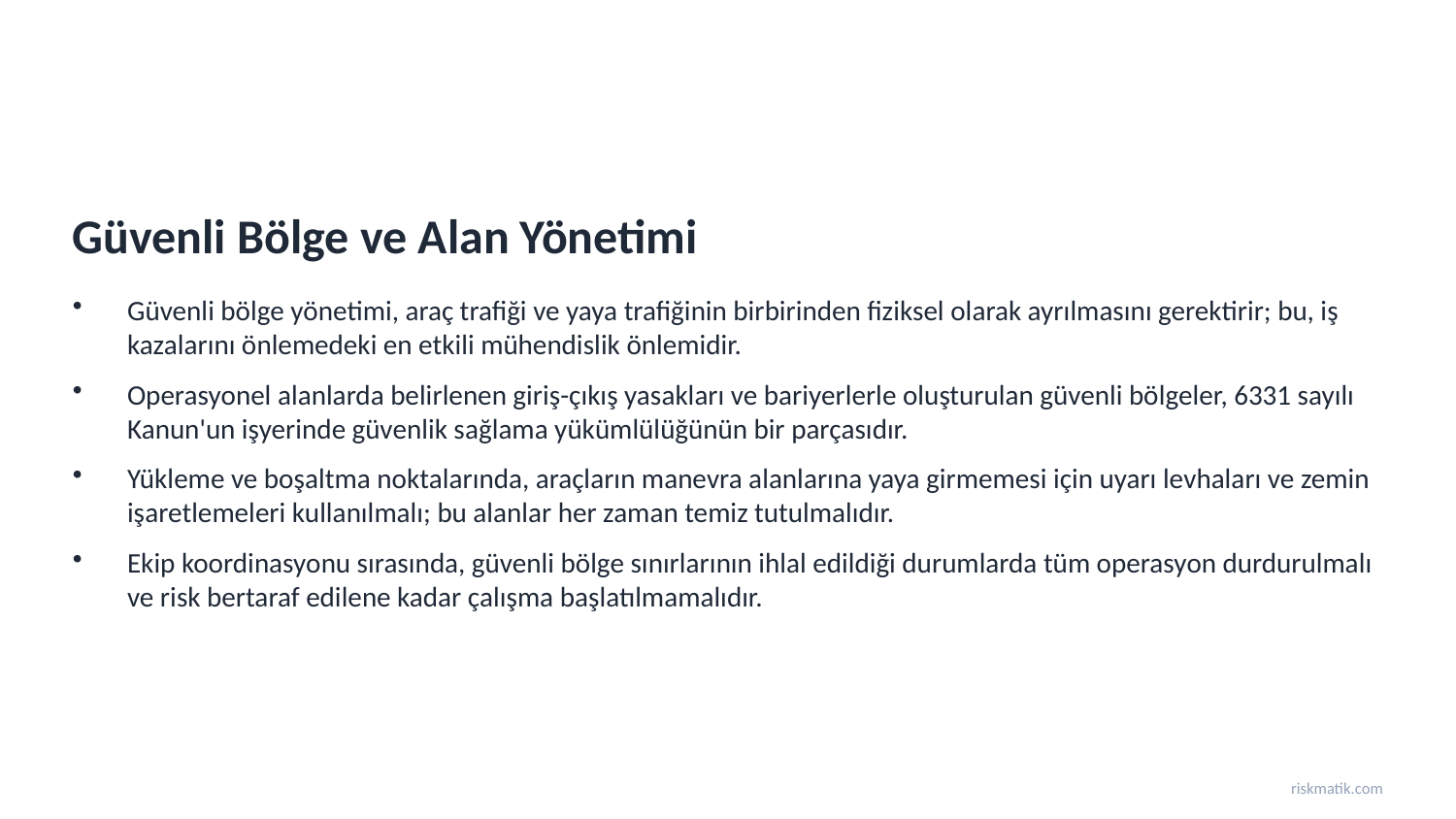

Güvenli Bölge ve Alan Yönetimi
Güvenli bölge yönetimi, araç trafiği ve yaya trafiğinin birbirinden fiziksel olarak ayrılmasını gerektirir; bu, iş kazalarını önlemedeki en etkili mühendislik önlemidir.
Operasyonel alanlarda belirlenen giriş-çıkış yasakları ve bariyerlerle oluşturulan güvenli bölgeler, 6331 sayılı Kanun'un işyerinde güvenlik sağlama yükümlülüğünün bir parçasıdır.
Yükleme ve boşaltma noktalarında, araçların manevra alanlarına yaya girmemesi için uyarı levhaları ve zemin işaretlemeleri kullanılmalı; bu alanlar her zaman temiz tutulmalıdır.
Ekip koordinasyonu sırasında, güvenli bölge sınırlarının ihlal edildiği durumlarda tüm operasyon durdurulmalı ve risk bertaraf edilene kadar çalışma başlatılmamalıdır.
riskmatik.com